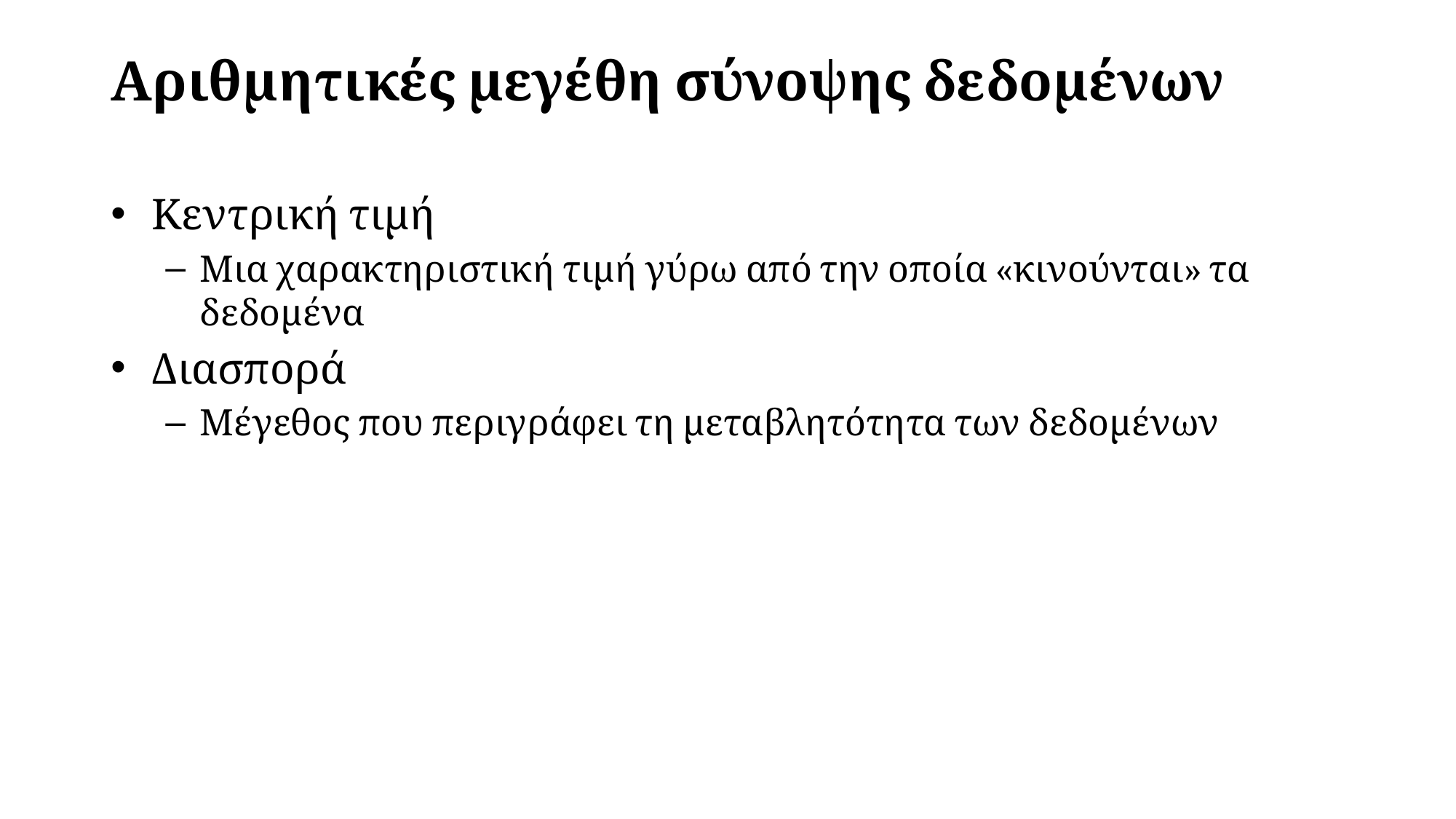

# Αριθμητικές μεγέθη σύνοψης δεδομένων
Κεντρική τιμή
Μια χαρακτηριστική τιμή γύρω από την οποία «κινούνται» τα δεδομένα
Διασπορά
Μέγεθος που περιγράφει τη μεταβλητότητα των δεδομένων